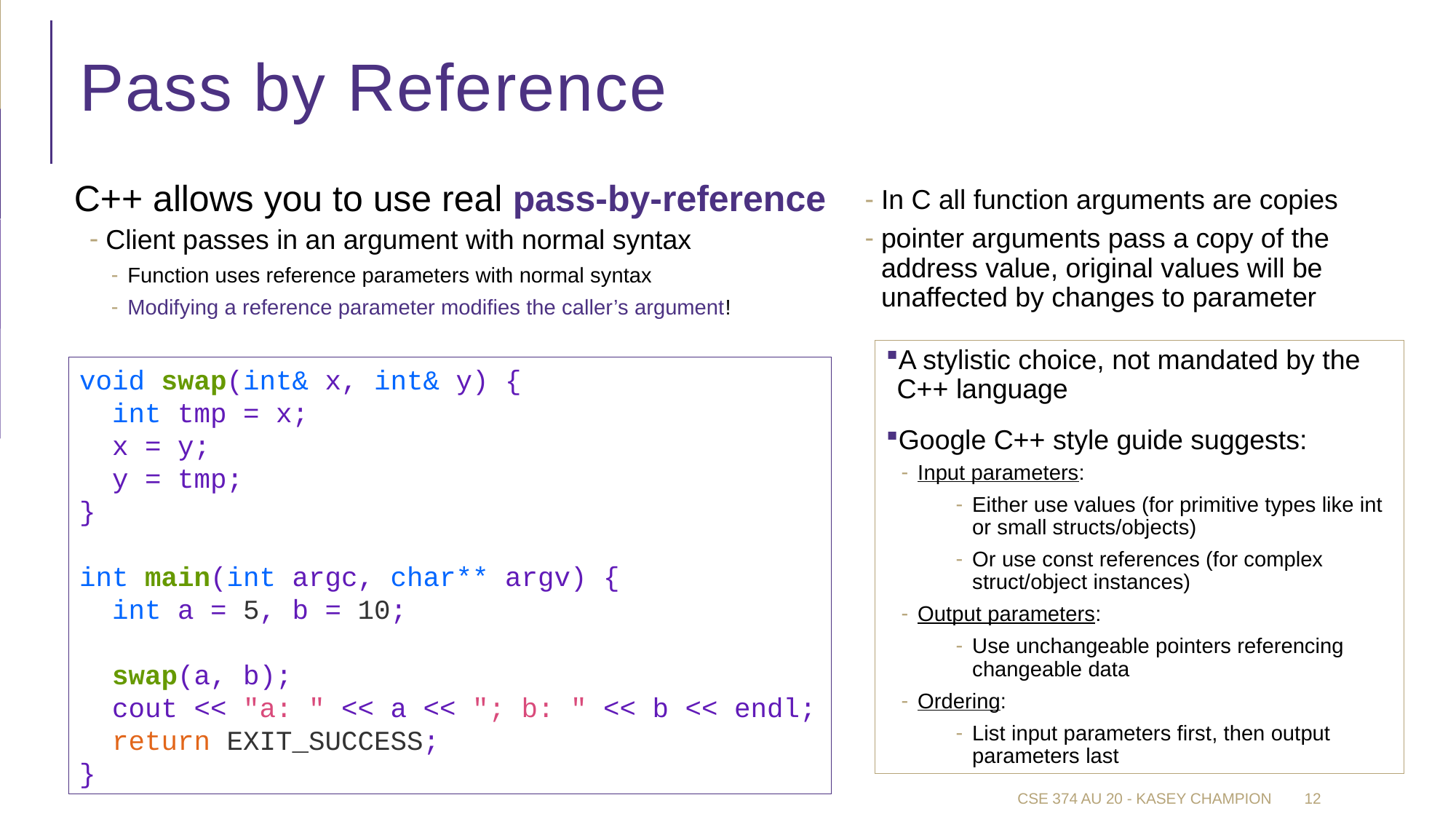

# Pass by Reference
C++ allows you to use real pass-by-reference
Client passes in an argument with normal syntax
Function uses reference parameters with normal syntax
Modifying a reference parameter modifies the caller’s argument!

In C all function arguments are copies
pointer arguments pass a copy of the address value, original values will be unaffected by changes to parameter
A stylistic choice, not mandated by the C++ language
Google C++ style guide suggests:
Input parameters:
Either use values (for primitive types like int or small structs/objects)
Or use const references (for complex struct/object instances)
Output parameters:
Use unchangeable pointers referencing changeable data
Ordering:
List input parameters first, then output parameters last
void swap(int& x, int& y) {
  int tmp = x;
  x = y;
  y = tmp;
}
int main(int argc, char** argv) {
  int a = 5, b = 10;
  swap(a, b);
  cout << "a: " << a << "; b: " << b << endl;
  return EXIT_SUCCESS;
}
CSE 374 au 20 - Kasey Champion
12